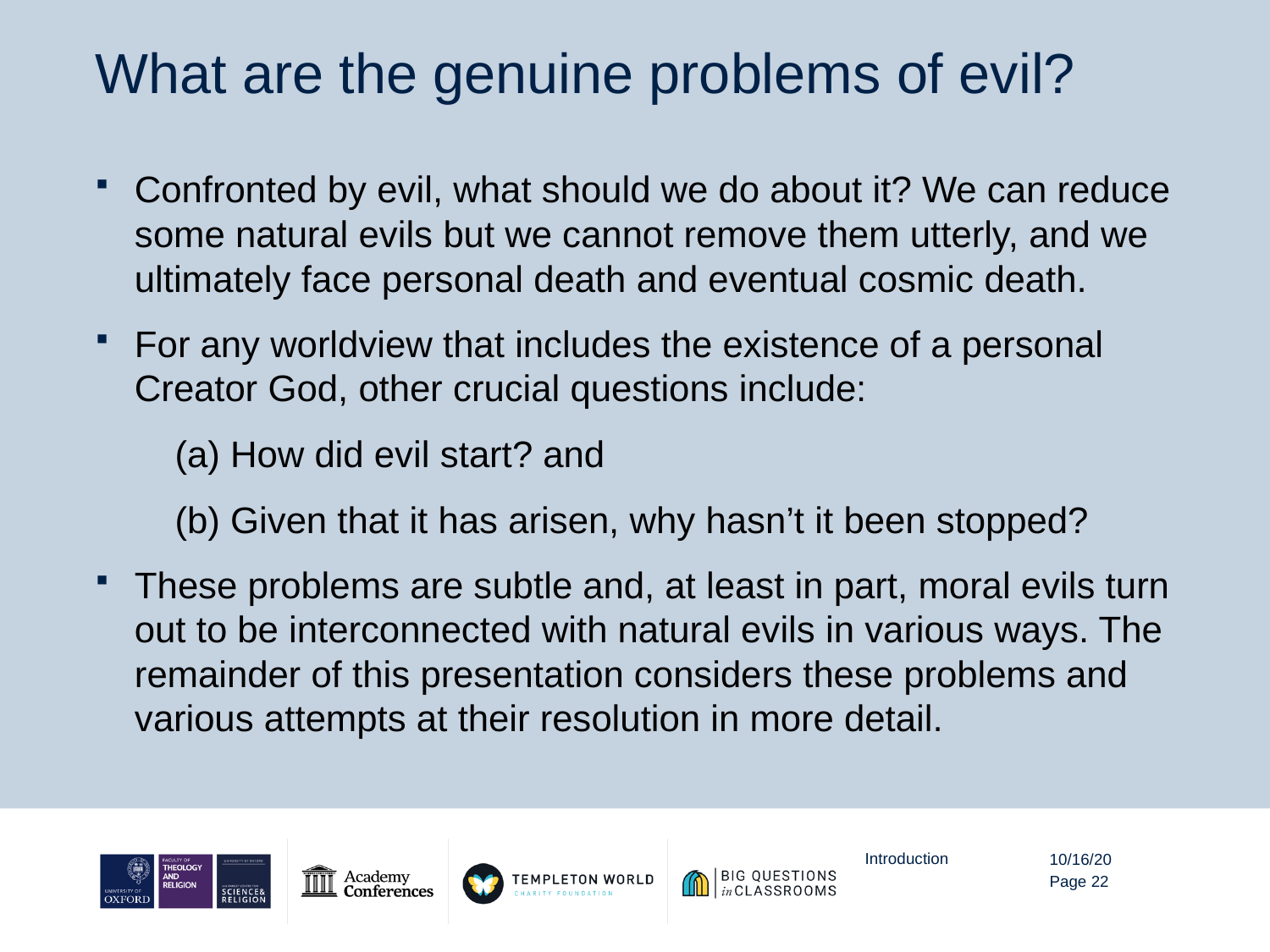

# What are the genuine problems of evil?
Confronted by evil, what should we do about it? We can reduce some natural evils but we cannot remove them utterly, and we ultimately face personal death and eventual cosmic death.
For any worldview that includes the existence of a personal Creator God, other crucial questions include:
(a) How did evil start? and
(b) Given that it has arisen, why hasn’t it been stopped?
These problems are subtle and, at least in part, moral evils turn out to be interconnected with natural evils in various ways. The remainder of this presentation considers these problems and various attempts at their resolution in more detail.

Introduction
10/16/20
Page 22